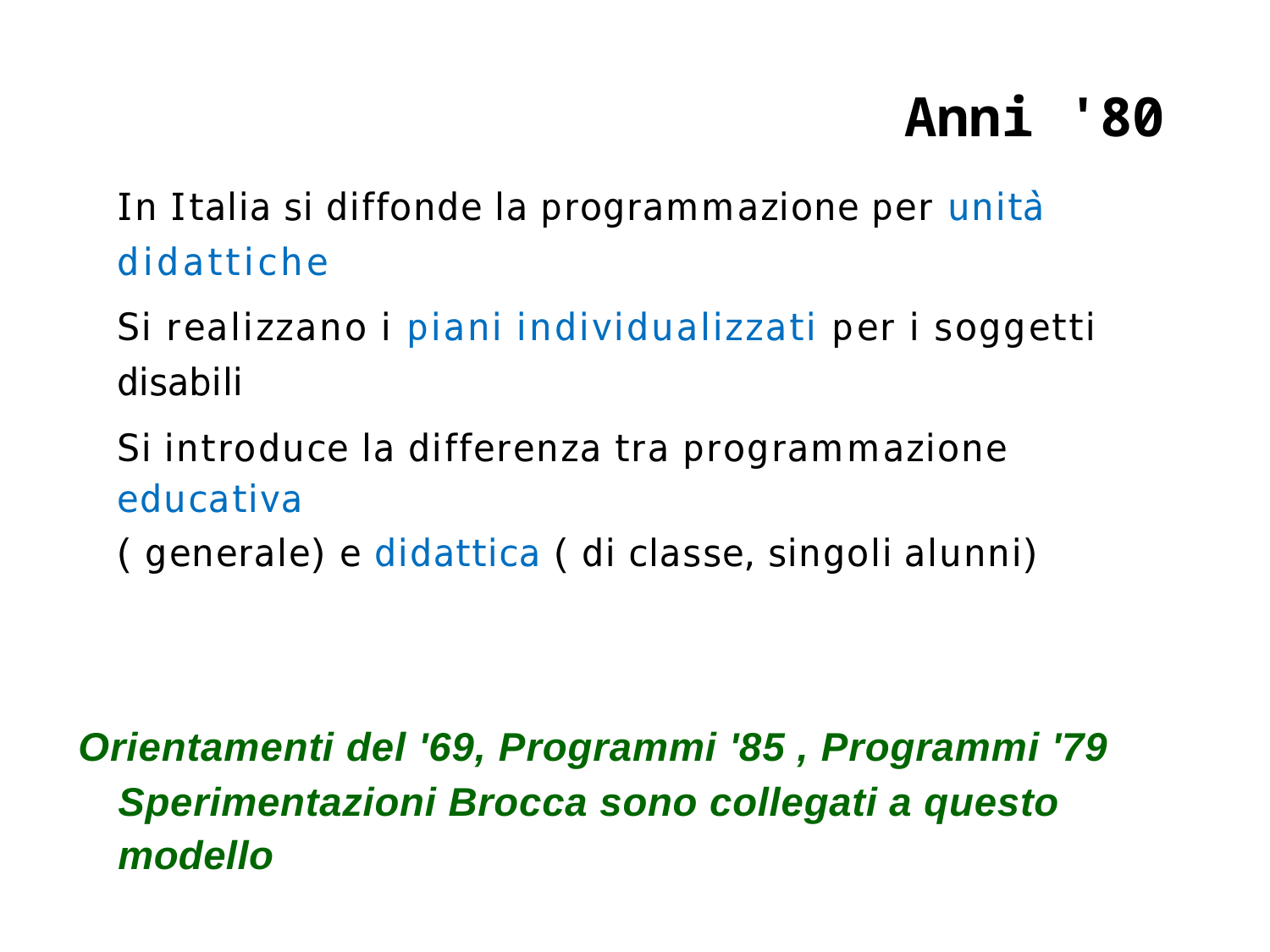

Anni '80
In Italia si diffonde la programmazione per unità
didattiche
Si realizzano i piani individualizzati per i soggetti
disabili
Si introduce la differenza tra programmazione educativa
( generale) e didattica ( di classe, singoli alunni)
Orientamenti del '69, Programmi '85 , Programmi '79
Sperimentazioni Brocca sono collegati a questo
modello